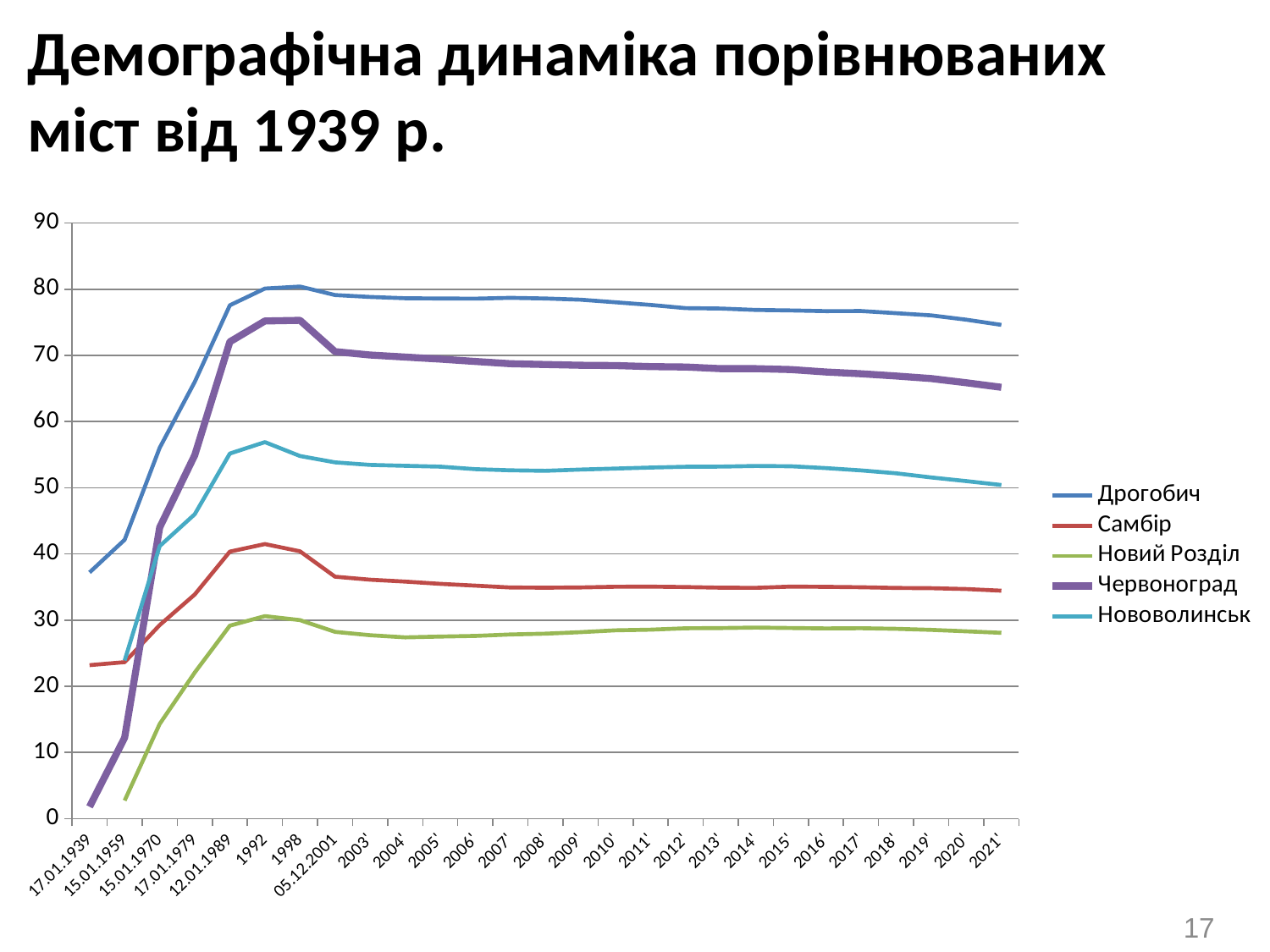

Демографічна динаміка порівнюваних міст від 1939 р.

### Chart

| Category | Дрогобич | Самбір | Новий Розділ | Червоноград | Нововолинськ |
|---|---|---|---|---|---|
| 17.01.1939 | 37.2 | 23.2 | None | 1.8 | None |
| 15.01.1959 | 42.145 | 23.649 | 2.748 | 12.241 | 23.895 |
| 15.01.1970 | 56.048 | 29.253 | 14.318 | 44.008 | 41.187 |
| 17.01.1979 | 65.998 | 33.868 | 22.077 | 54.921 | 46.007 |
| 12.01.1989 | 77.571 | 40.355 | 29.159 | 72.047 | 55.171 |
| 1992 | 80.1 | 41.5 | 30.6 | 75.2 | 56.9 |
| 1998 | 80.4 | 40.4 | 30.0 | 75.3 | 54.8 |
| 05.12.2001 | 79.119 | 36.556 | 28.227 | 70.568 | 53.838 |
| 2003' | 78.827 | 36.109 | 27.72 | 70.056 | 53.455 |
| 2004' | 78.636 | 35.822 | 27.395 | 69.751 | 53.322 |
| 2005' | 78.595 | 35.479 | 27.514 | 69.436 | 53.189 |
| 2006' | 78.576 | 35.205 | 27.613 | 69.086 | 52.812 |
| 2007' | 78.697 | 34.927 | 27.83 | 68.744 | 52.637 |
| 2008' | 78.596 | 34.897 | 27.954 | 68.621 | 52.562 |
| 2009' | 78.418 | 34.94 | 28.177 | 68.508 | 52.756 |
| 2010' | 78.024 | 35.044 | 28.462 | 68.464 | 52.905 |
| 2011' | 77.624 | 35.054 | 28.554 | 68.308 | 53.052 |
| 2012' | 77.142 | 34.995 | 28.765 | 68.246 | 53.179 |
| 2013' | 77.08 | 34.899 | 28.797 | 68.0 | 53.199 |
| 2014' | 76.866 | 34.879 | 28.875 | 67.993 | 53.298 |
| 2015' | 76.795 | 35.063 | 28.803 | 67.863 | 53.249 |
| 2016' | 76.686 | 35.026 | 28.746 | 67.492 | 52.97 |
| 2017' | 76.702 | 34.969 | 28.773 | 67.223 | 52.624 |
| 2018' | 76.375 | 34.859 | 28.687 | 66.886 | 52.188 |
| 2019' | 76.044 | 34.823 | 28.53 | 66.504 | 51.564 |
| 2020' | 75.396 | 34.695 | 28.304 | 65.871 | 51.01 |
| 2021' | 74.61 | 34.444 | 28.081 | 65.18 | 50.417 |
17